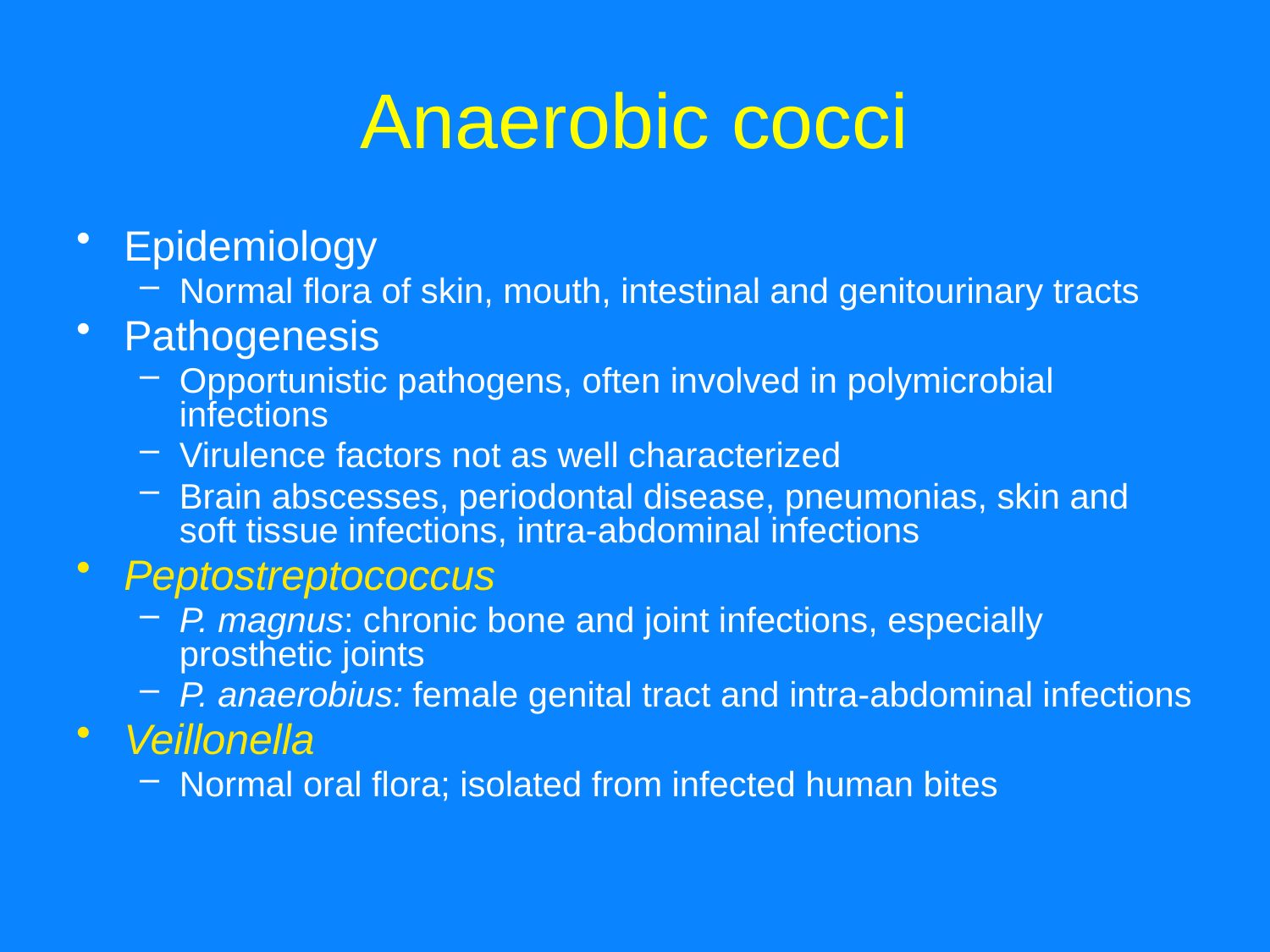

# Anaerobic cocci
Epidemiology
Normal flora of skin, mouth, intestinal and genitourinary tracts
Pathogenesis
Opportunistic pathogens, often involved in polymicrobial infections
Virulence factors not as well characterized
Brain abscesses, periodontal disease, pneumonias, skin and soft tissue infections, intra-abdominal infections
Peptostreptococcus
P. magnus: chronic bone and joint infections, especially prosthetic joints
P. anaerobius: female genital tract and intra-abdominal infections
Veillonella
Normal oral flora; isolated from infected human bites